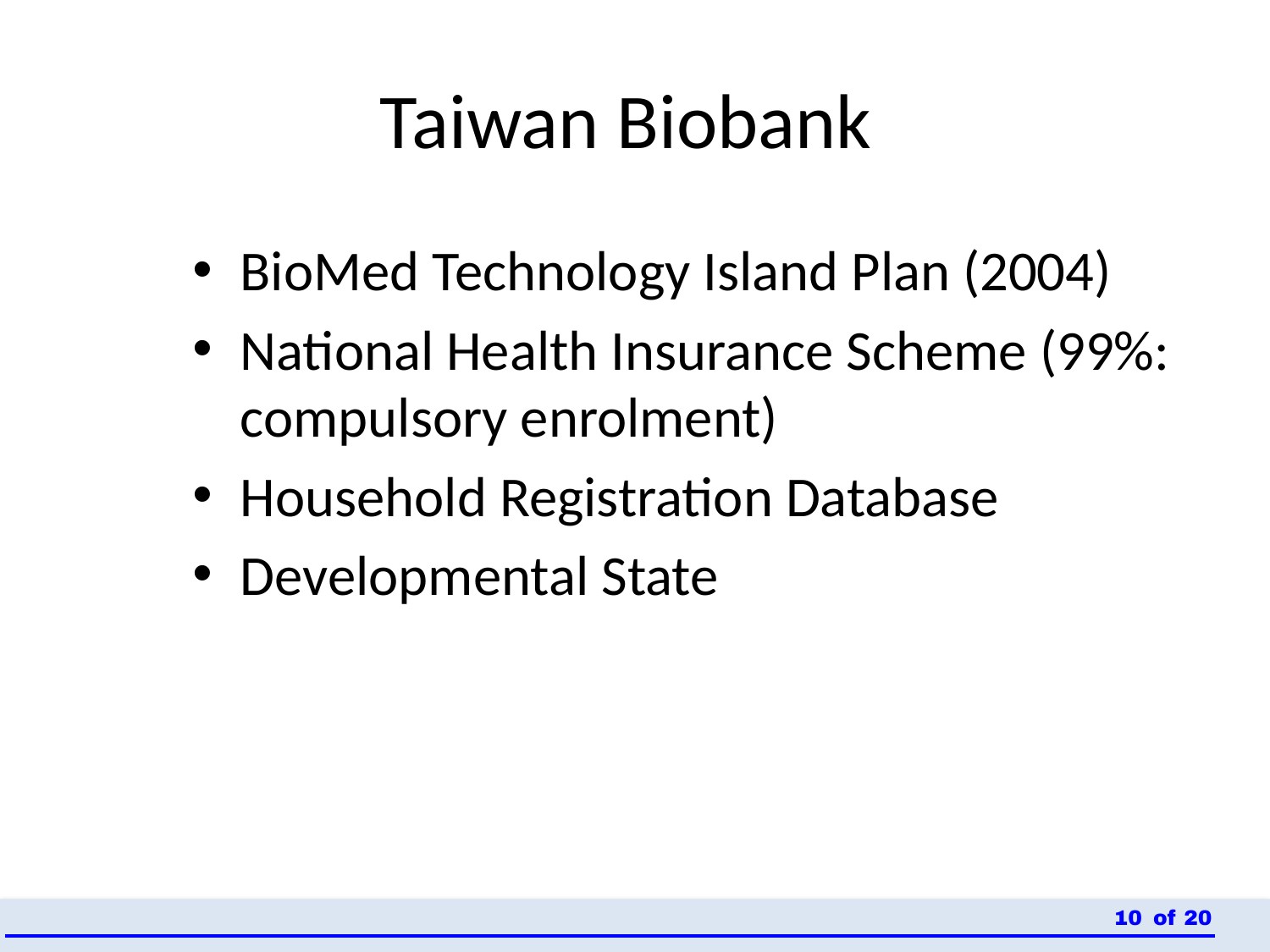

# Taiwan Biobank
BioMed Technology Island Plan (2004)
National Health Insurance Scheme (99%: compulsory enrolment)
Household Registration Database
Developmental State
10
of 20